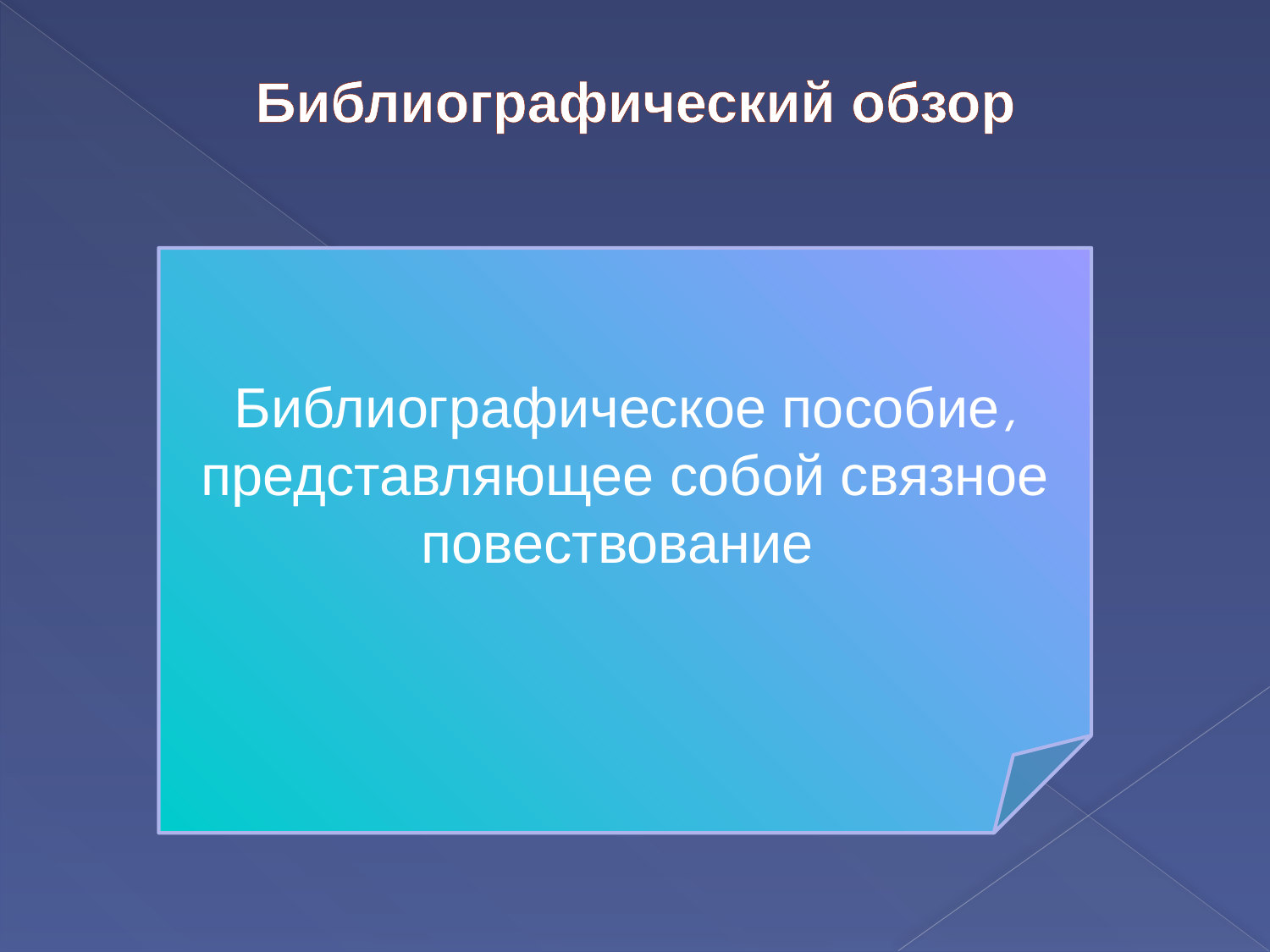

Библиографический обзор
Библиографическое пособие, представляющее собой связное повествование